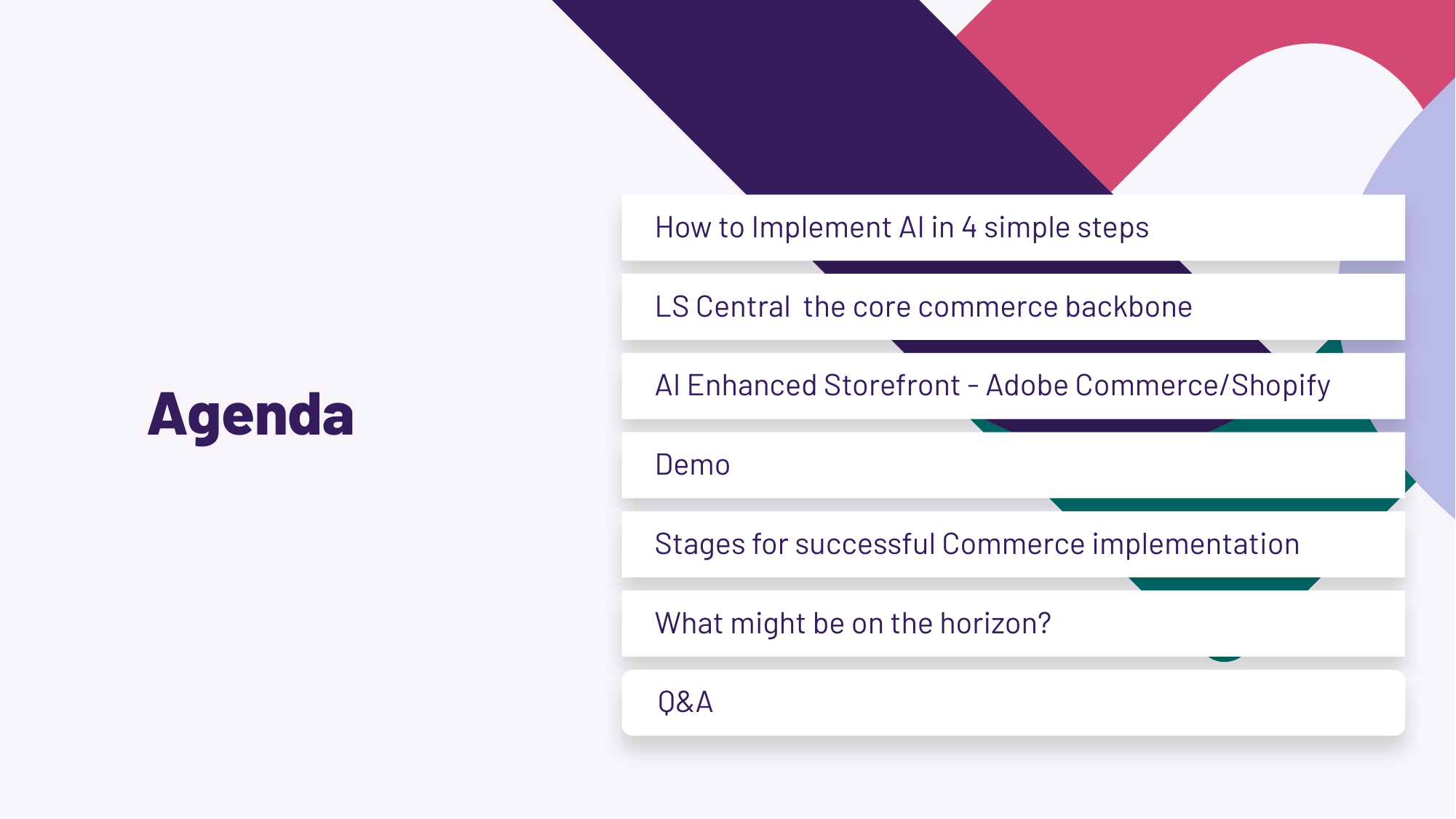

How to Implement AI in 4 simple steps
LS Central  the core commerce backbone
AI Enhanced Storefront - Adobe Commerce/Shopify
Agenda
Demo
Stages for successful Commerce implementation
What might be on the horizon?
Q&A